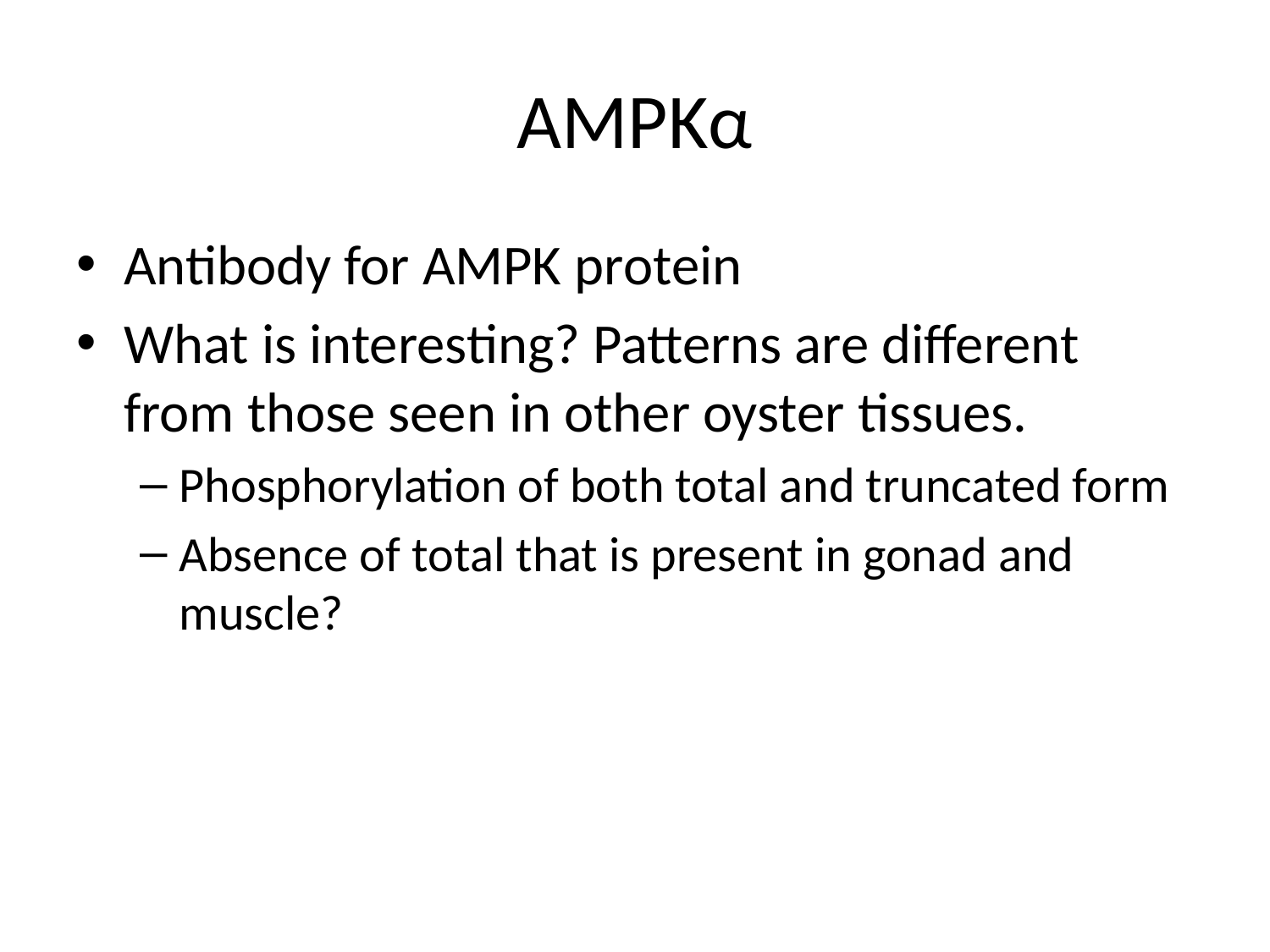

# AMPKα
Antibody for AMPK protein
What is interesting? Patterns are different from those seen in other oyster tissues.
Phosphorylation of both total and truncated form
Absence of total that is present in gonad and muscle?